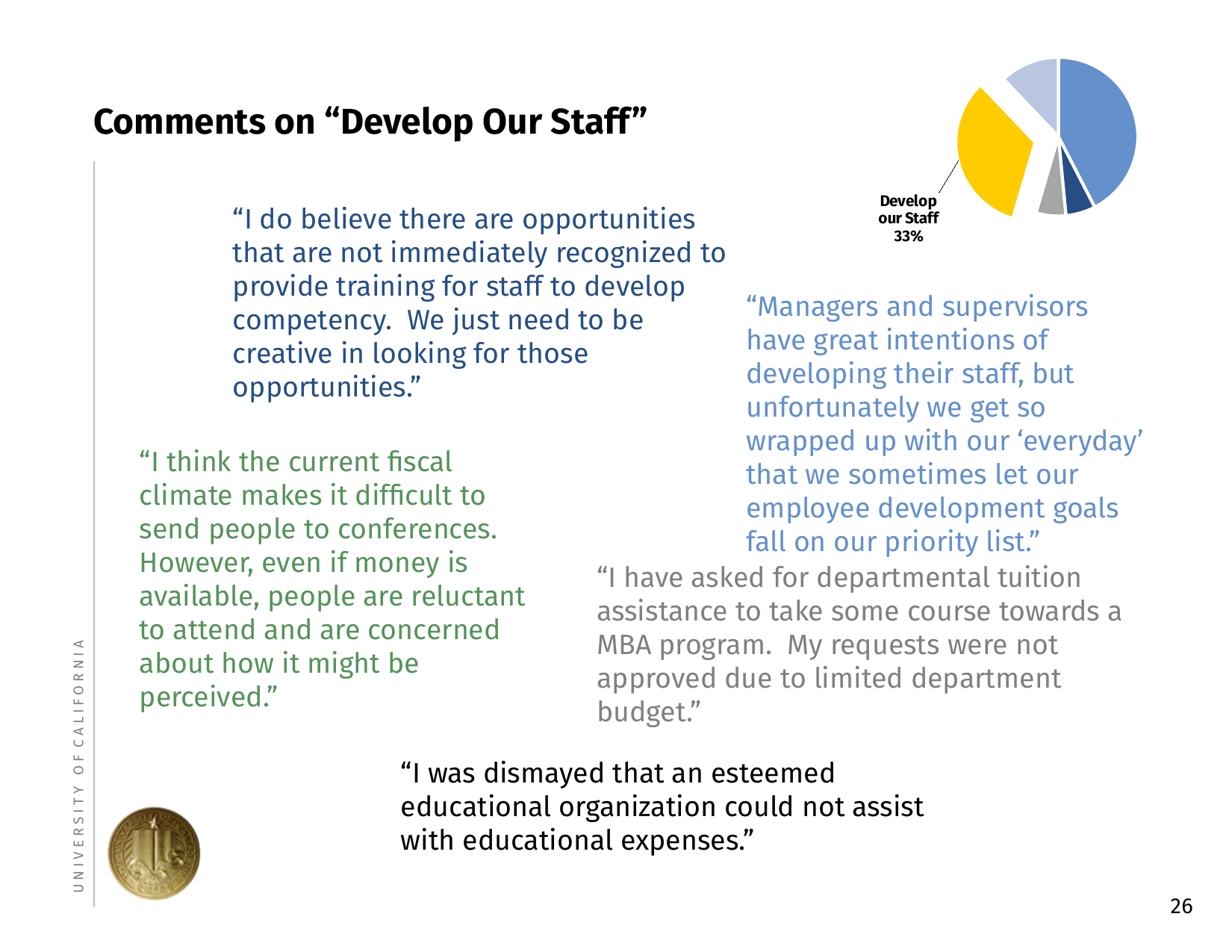

### Chart

| Category | Column1 |
|---|---|
| Reexamine the Day-to-Day | 0.424242424242424 |
| Showcase our Value-Add | 0.0606060606060606 |
| Engage with the Customer | 0.0606060606060606 |
| Develop our Staff | 0.333333333333333 |
| Be Action-Oriented | 0.121212121212121 |
# Comments on “Develop Our Staff”
	“I do believe there are opportunities that are not immediately recognized to provide training for staff to develop competency.  We just need to be creative in looking for those opportunities.”

	“Managers and supervisors have great intentions of developing their staff, but unfortunately we get so wrapped up with our ‘everyday’ that we sometimes let our employee development goals fall on our priority list.”

	“I think the current fiscal climate makes it difficult to send people to conferences.
	However, even if money is available, people are reluctant to attend and are concerned about how it might be perceived.”
	“I have asked for departmental tuition assistance to take some course towards a MBA program.  My requests were not approved due to limited department budget.”

	“I was dismayed that an esteemed educational organization could not assist with educational expenses.”